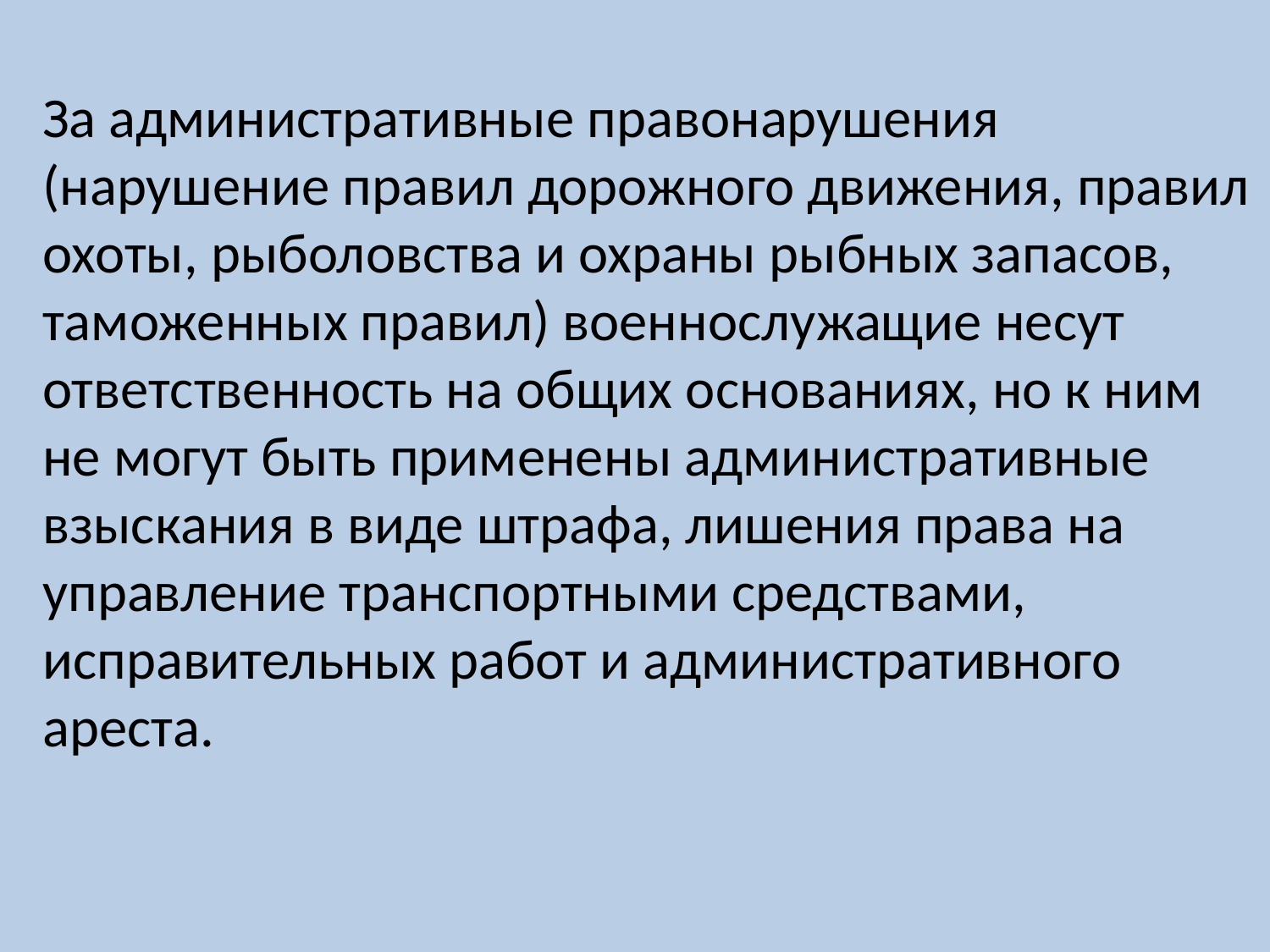

#
За административные правонарушения (нарушение правил дорожного движения, правил охоты, рыболовства и охраны рыбных запасов, таможенных правил) военнослужащие несут ответственность на общих основаниях, но к ним не могут быть применены административные взыскания в виде штрафа, лишения права на управление транспортными средствами, исправительных работ и административного ареста.